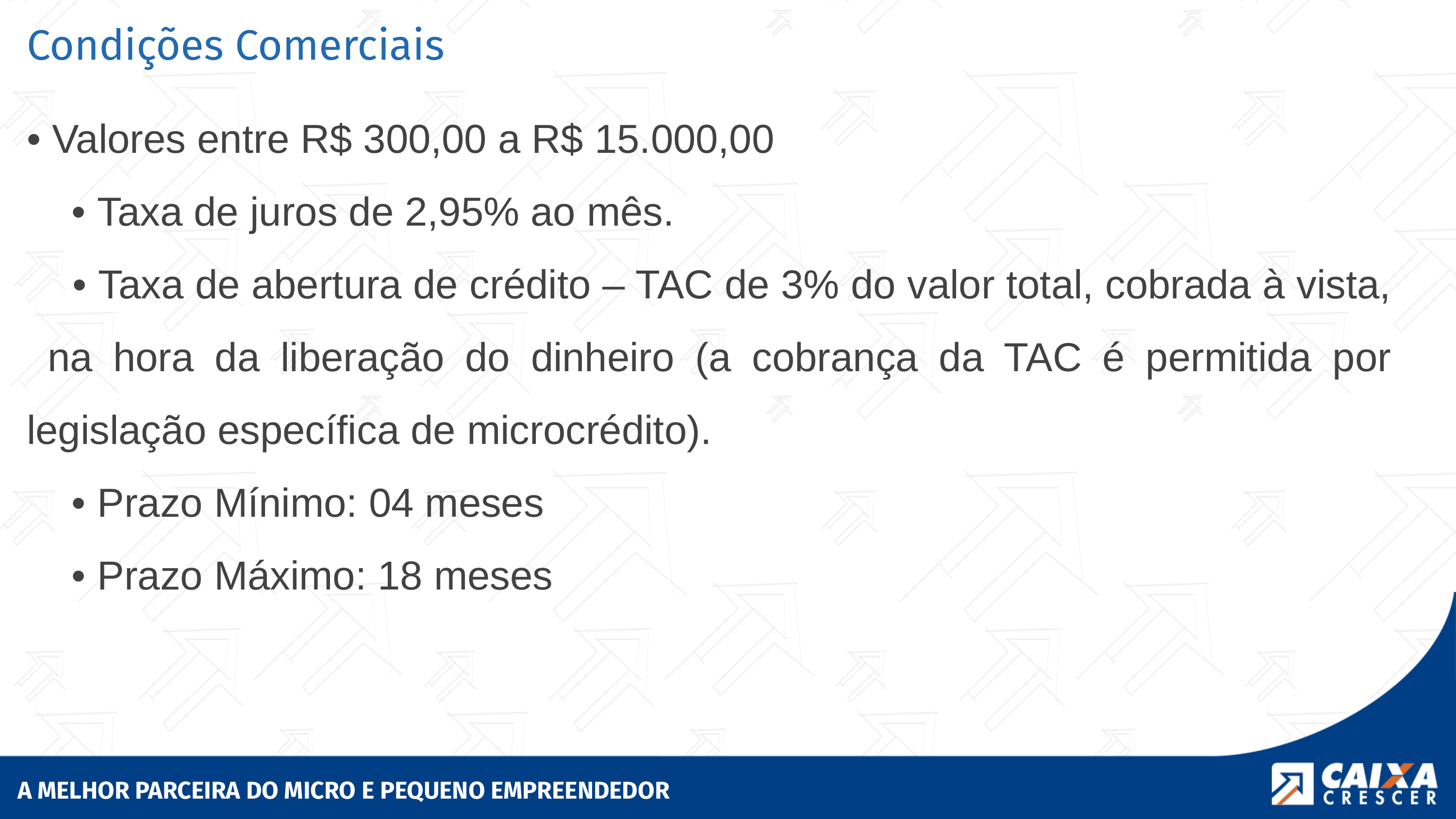

Condições Comerciais
• Valores entre R$ 300,00 a R$ 15.000,00
    • Taxa de juros de 2,95% ao mês.
    • Taxa de abertura de crédito – TAC de 3% do valor total, cobrada à vista,  na hora da liberação do dinheiro (a cobrança da TAC é permitida por legislação específica de microcrédito).
    • Prazo Mínimo: 04 meses
    • Prazo Máximo: 18 meses